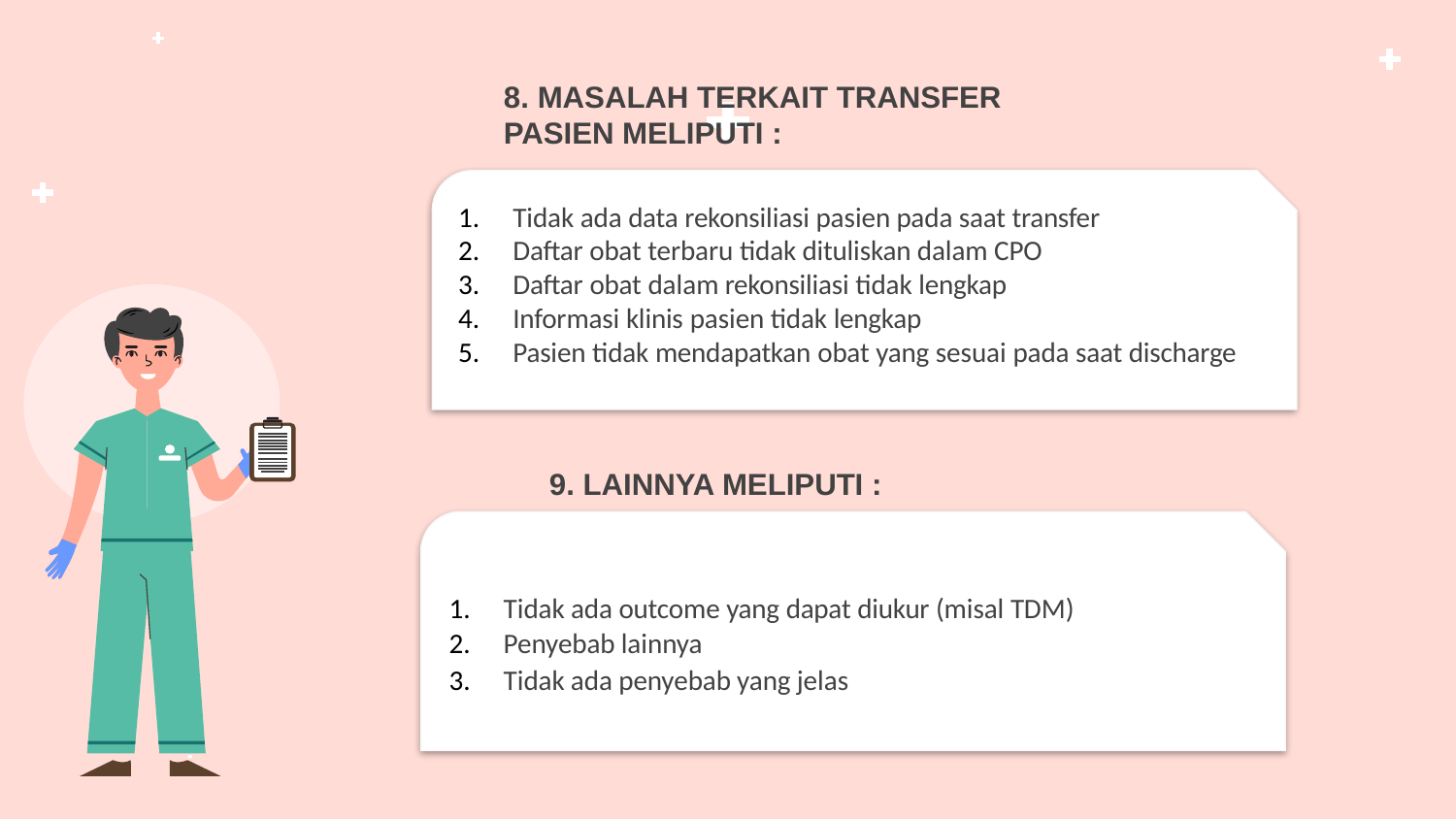

8. MASALAH TERKAIT TRANSFER  PASIEN MELIPUTI :

Tidak ada data rekonsiliasi pasien pada saat transfer
Daftar obat terbaru tidak dituliskan dalam CPO
Daftar obat dalam rekonsiliasi tidak lengkap
Informasi klinis pasien tidak lengkap
Pasien tidak mendapatkan obat yang sesuai pada saat discharge

9. LAINNYA MELIPUTI :

Tidak ada outcome yang dapat diukur (misal TDM)
Penyebab lainnya
Tidak ada penyebab yang jelas